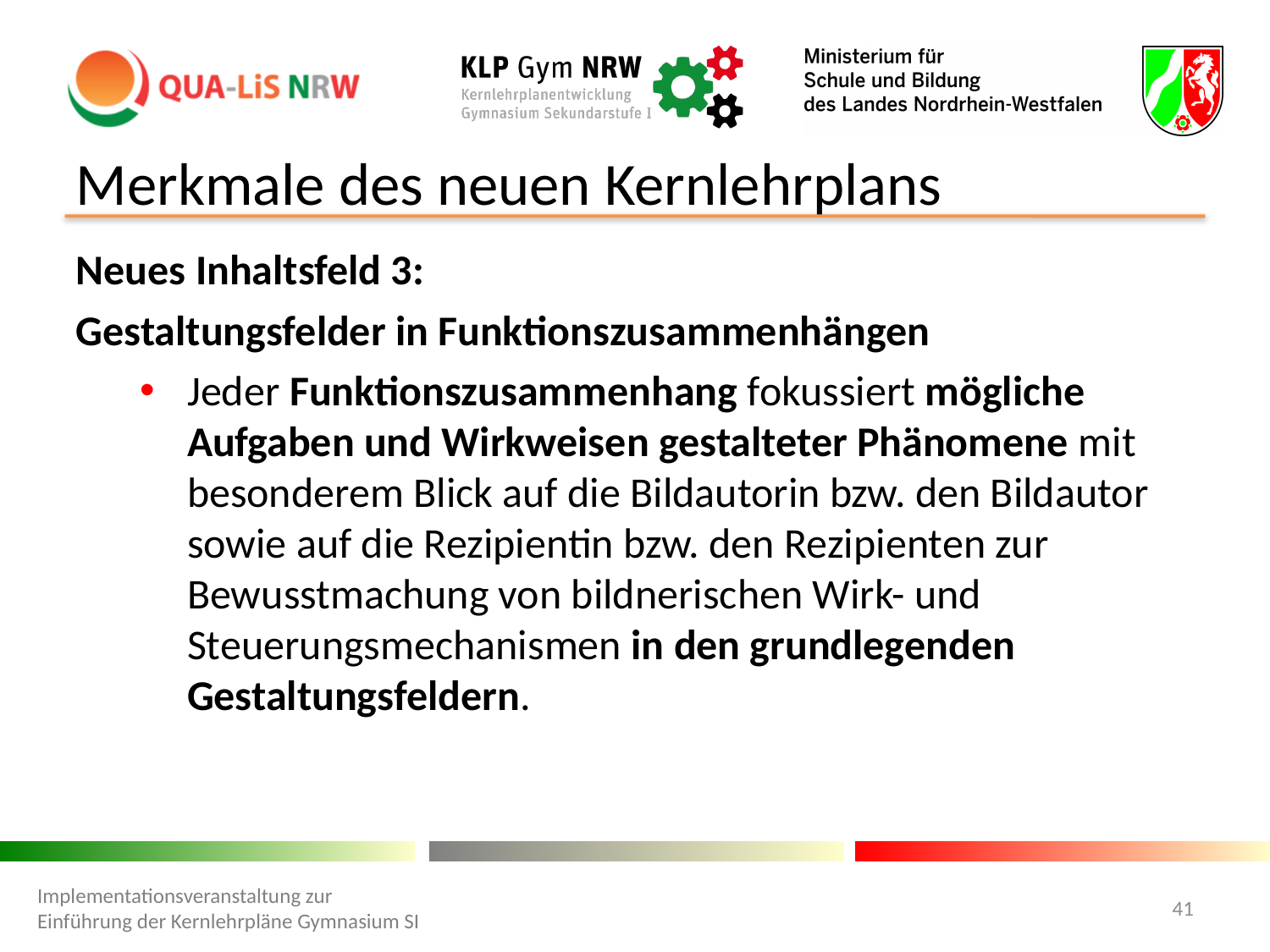

Merkmale des neuen Kernlehrplans
Neues Inhaltsfeld 3:
Gestaltungsfelder in Funktionszusammenhängen
Jeder Funktionszusammenhang fokussiert mögliche Aufgaben und Wirkweisen gestalteter Phänomene mit besonderem Blick auf die Bildautorin bzw. den Bildautor sowie auf die Rezipientin bzw. den Rezipienten zur Bewusstmachung von bildnerischen Wirk- und Steuerungsmechanismen in den grundlegenden Gestaltungsfeldern.

Implementationsveranstaltung zur Einführung der Kernlehrpläne Gymnasium SI
41